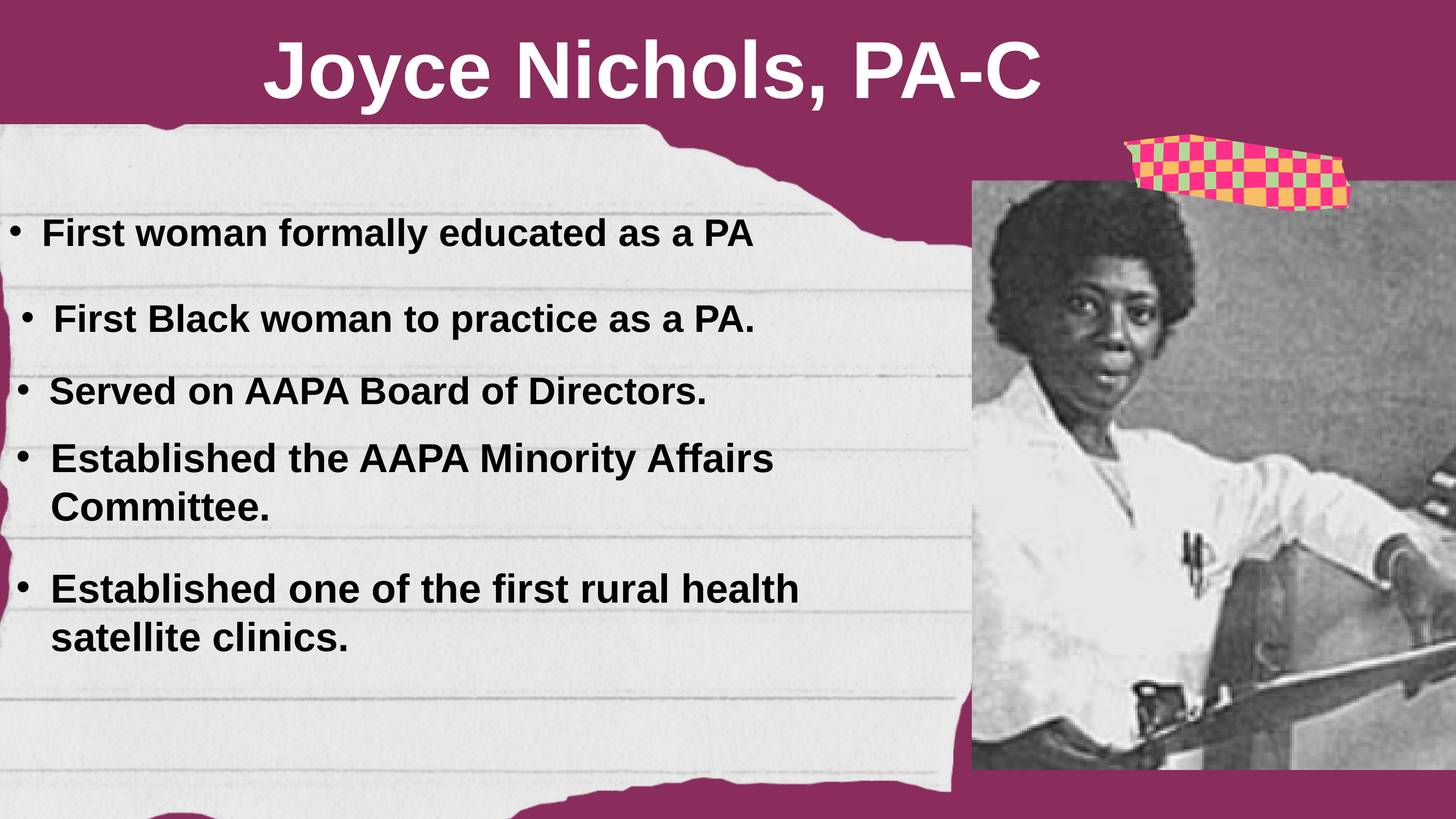

Joyce Nichols, PA-C

First woman formally educated as a PA
First Black woman to practice as a PA.
Served on AAPA Board of Directors.
Established the AAPA Minority Affairs Committee.
Established one of the first rural health satellite clinics.